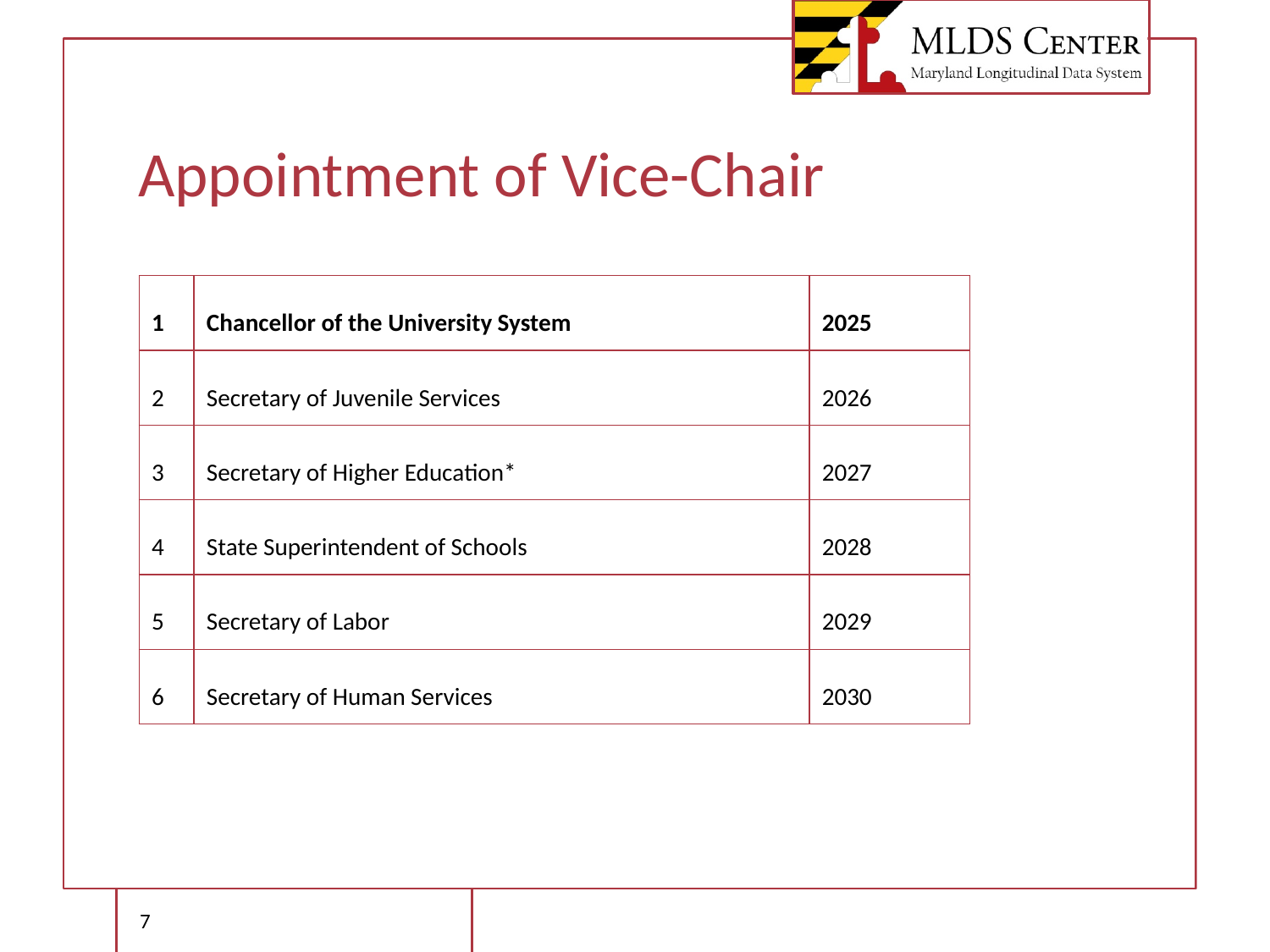

# Appointment of Vice-Chair
| 1 | Chancellor of the University System | 2025 |
| --- | --- | --- |
| 2 | Secretary of Juvenile Services | 2026 |
| 3 | Secretary of Higher Education\* | 2027 |
| 4 | State Superintendent of Schools | 2028 |
| 5 | Secretary of Labor | 2029 |
| 6 | Secretary of Human Services | 2030 |
7